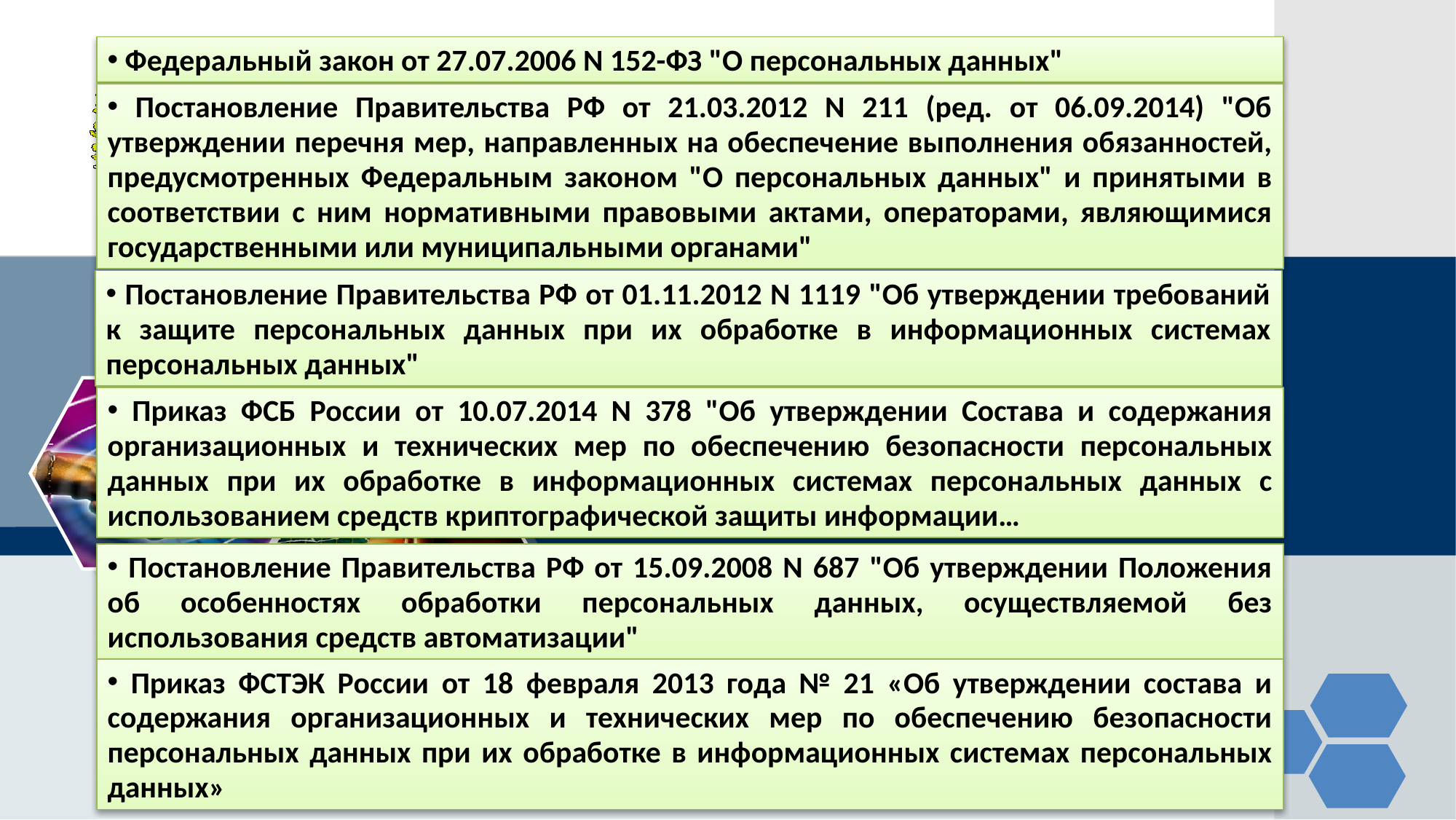

Федеральный закон от 27.07.2006 N 152-ФЗ "О персональных данных"
 Постановление Правительства РФ от 21.03.2012 N 211 (ред. от 06.09.2014) "Об утверждении перечня мер, направленных на обеспечение выполнения обязанностей, предусмотренных Федеральным законом "О персональных данных" и принятыми в соответствии с ним нормативными правовыми актами, операторами, являющимися государственными или муниципальными органами"
 Постановление Правительства РФ от 01.11.2012 N 1119 "Об утверждении требований к защите персональных данных при их обработке в информационных системах персональных данных"
 Приказ ФСБ России от 10.07.2014 N 378 "Об утверждении Состава и содержания организационных и технических мер по обеспечению безопасности персональных данных при их обработке в информационных системах персональных данных с использованием средств криптографической защиты информации…
 Постановление Правительства РФ от 15.09.2008 N 687 "Об утверждении Положения об особенностях обработки персональных данных, осуществляемой без использования средств автоматизации"
 Приказ ФСТЭК России от 18 февраля 2013 года № 21 «Об утверждении состава и содержания организационных и технических мер по обеспечению безопасности персональных данных при их обработке в информационных системах персональных данных»